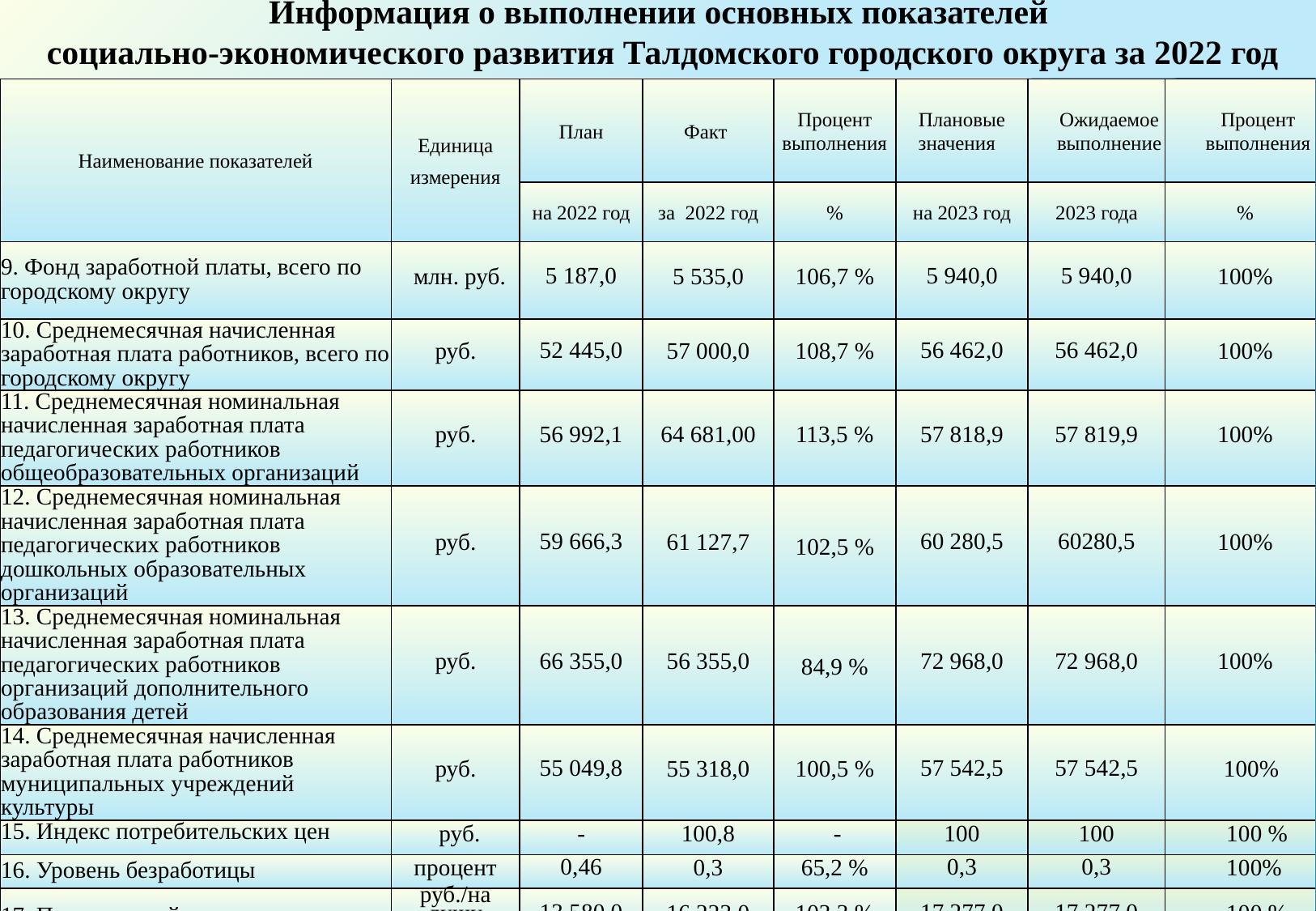

Информация о выполнении основных показателей
социально-экономического развития Талдомского городского округа за 2022 год
| Наименование показателей | Единица измерения | План | Факт | Процент выполнения | Плановые значения | Ожидаемое выполнение | Процент выполнения |
| --- | --- | --- | --- | --- | --- | --- | --- |
|  |  | на 2022 год | за 2022 год | % | на 2023 год | 2023 года | % |
| 9. Фонд заработной платы, всего по городскому округу | млн. руб. | 5 187,0 | 5 535,0 | 106,7 % | 5 940,0 | 5 940,0 | 100% |
| 10. Среднемесячная начисленная заработная плата работников, всего по городскому округу | руб. | 52 445,0 | 57 000,0 | 108,7 % | 56 462,0 | 56 462,0 | 100% |
| 11. Среднемесячная номинальная начисленная заработная плата педагогических работников общеобразовательных организаций | руб. | 56 992,1 | 64 681,00 | 113,5 % | 57 818,9 | 57 819,9 | 100% |
| 12. Среднемесячная номинальная начисленная заработная плата педагогических работников дошкольных образовательных организаций | руб. | 59 666,3 | 61 127,7 | 102,5 % | 60 280,5 | 60280,5 | 100% |
| 13. Среднемесячная номинальная начисленная заработная плата педагогических работников организаций дополнительного образования детей | руб. | 66 355,0 | 56 355,0 | 84,9 % | 72 968,0 | 72 968,0 | 100% |
| 14. Среднемесячная начисленная заработная плата работников муниципальных учреждений культуры | руб. | 55 049,8 | 55 318,0 | 100,5 % | 57 542,5 | 57 542,5 | 100% |
| 15. Индекс потребительских цен | руб. | - | 100,8 | - | 100 | 100 | 100 % |
| 16. Уровень безработицы | процент | 0,46 | 0,3 | 65,2 % | 0,3 | 0,3 | 100% |
| 17. Прожиточный минимум | руб./на душу населения | 13 580,0 | 16 223,0 | 103,3 % | 17 277,0 | 17 277,0 | 100 % |